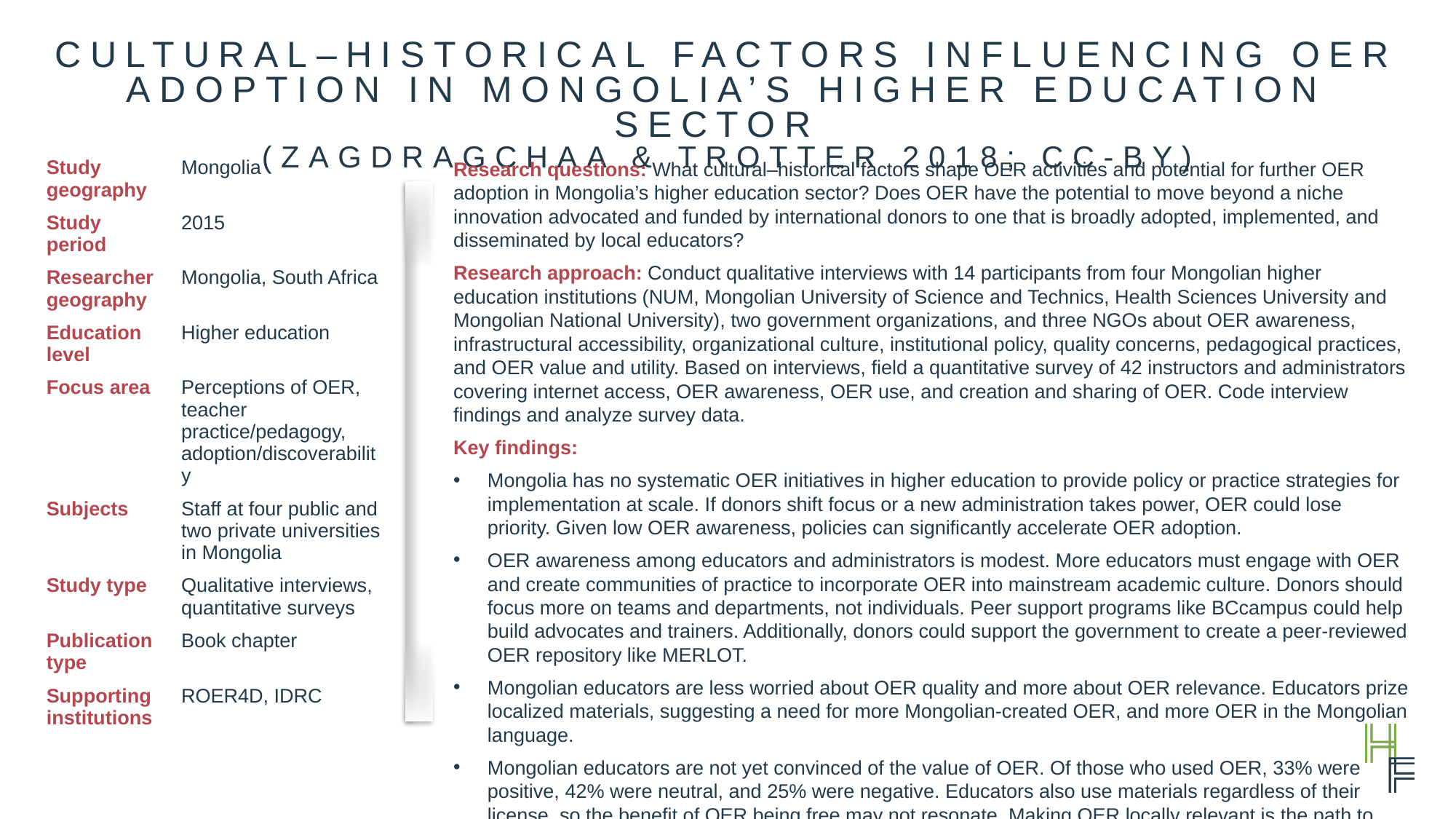

Cultural–historical factors influencing OER adoption in Mongolia’s higher education sector
(Zagdragchaa & Trotter 2018; CC-BY)
| Study geography | Mongolia |
| --- | --- |
| Study period | 2015 |
| Researcher geography | Mongolia, South Africa |
| Education level | Higher education |
| Focus area | Perceptions of OER, teacher practice/pedagogy, adoption/discoverability |
| Subjects | Staff at four public and two private universities in Mongolia |
| Study type | Qualitative interviews, quantitative surveys |
| Publication type | Book chapter |
| Supporting institutions | ROER4D, IDRC |
Research questions: What cultural–historical factors shape OER activities and potential for further OER adoption in Mongolia’s higher education sector? Does OER have the potential to move beyond a niche innovation advocated and funded by international donors to one that is broadly adopted, implemented, and disseminated by local educators?
Research approach: Conduct qualitative interviews with 14 participants from four Mongolian higher education institutions (NUM, Mongolian University of Science and Technics, Health Sciences University and Mongolian National University), two government organizations, and three NGOs about OER awareness, infrastructural accessibility, organizational culture, institutional policy, quality concerns, pedagogical practices, and OER value and utility. Based on interviews, field a quantitative survey of 42 instructors and administrators covering internet access, OER awareness, OER use, and creation and sharing of OER. Code interview findings and analyze survey data.
Key findings:
Mongolia has no systematic OER initiatives in higher education to provide policy or practice strategies for implementation at scale. If donors shift focus or a new administration takes power, OER could lose priority. Given low OER awareness, policies can significantly accelerate OER adoption.
OER awareness among educators and administrators is modest. More educators must engage with OER and create communities of practice to incorporate OER into mainstream academic culture. Donors should focus more on teams and departments, not individuals. Peer support programs like BCcampus could help build advocates and trainers. Additionally, donors could support the government to create a peer-reviewed OER repository like MERLOT.
Mongolian educators are less worried about OER quality and more about OER relevance. Educators prize localized materials, suggesting a need for more Mongolian-created OER, and more OER in the Mongolian language.
Mongolian educators are not yet convinced of the value of OER. Of those who used OER, 33% were positive, 42% were neutral, and 25% were negative. Educators also use materials regardless of their license, so the benefit of OER being free may not resonate. Making OER locally relevant is the path to ensure OER is seen as valuable.
Most higher education practitioners have sufficient access to internet, computers, and electricity to engage
with OER, though a small share struggle with access, given the diverse educational contexts in Mongolia.